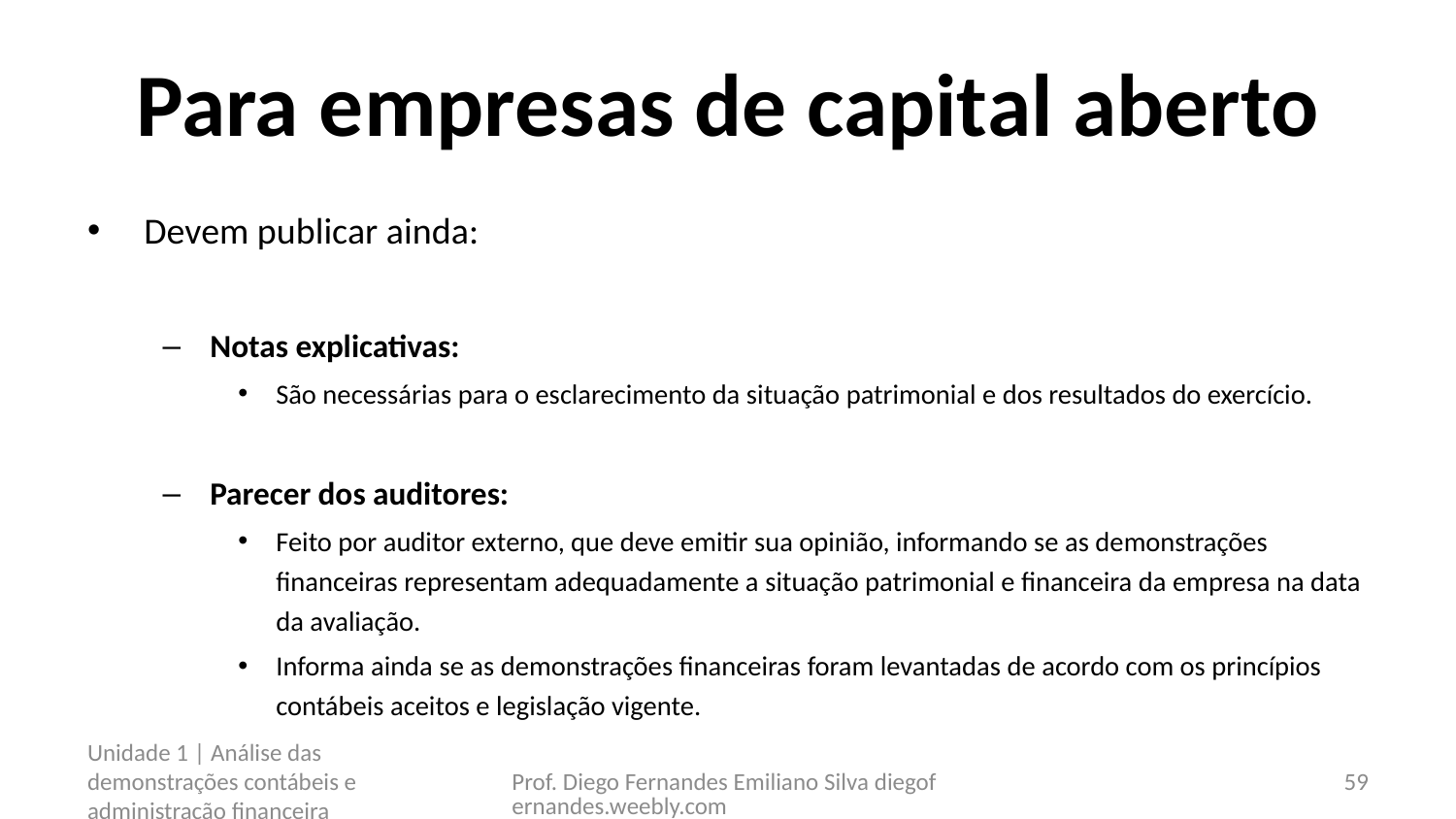

# Para empresas de capital aberto
Devem publicar ainda:

Notas explicativas:
São necessárias para o esclarecimento da situação patrimonial e dos resultados do exercício.

Parecer dos auditores:
Feito por auditor externo, que deve emitir sua opinião, informando se as demonstrações financeiras representam adequadamente a situação patrimonial e financeira da empresa na data da avaliação.
Informa ainda se as demonstrações financeiras foram levantadas de acordo com os princípios contábeis aceitos e legislação vigente.
Unidade 1 | Análise das demonstrações contábeis e administração financeira
Prof. Diego Fernandes Emiliano Silva diegofernandes.weebly.com
59